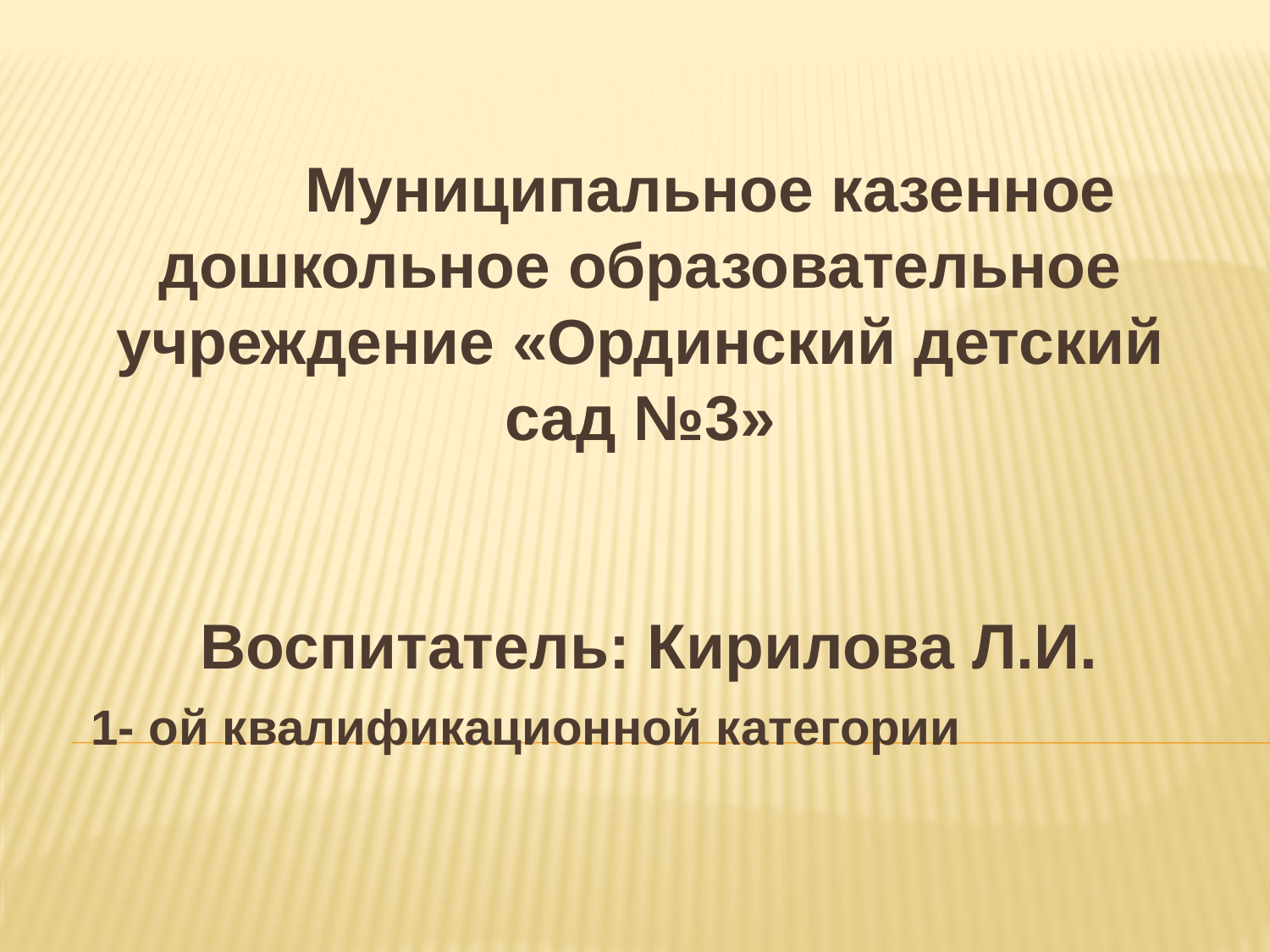

# Муниципальное казенное дошкольное образовательное учреждение «Ординский детский сад №3» Воспитатель: Кирилова Л.И. 1- ой квалификационной категории